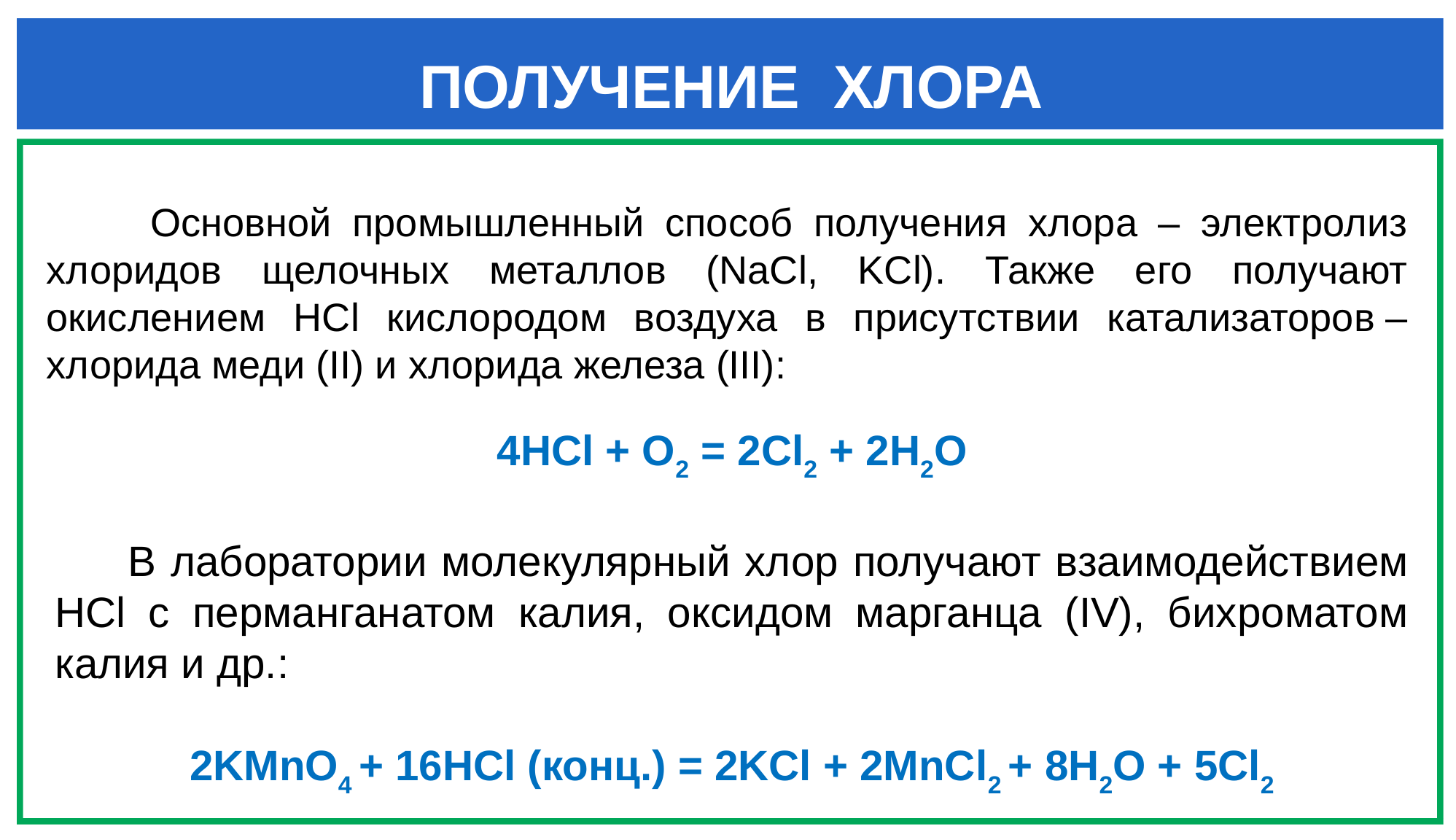

ПОЛУЧЕНИЕ  ХЛОРА

     Основной промышленный способ получения хлора – электролиз хлоридов щелочных металлов (NaCl, KCl). Также его получают окислением HCl кислородом воздуха в присутствии катализаторов – хлорида меди (II) и хлорида железа (III):
4HCl + O2 = 2Cl2 + 2H2O

     В лаборатории молекулярный хлор получают взаимодействием HCl с перманганатом калия, оксидом марганца (IV), бихроматом калия и др.:

2KMnO4 + 16HCl (конц.) = 2KCl + 2MnCl2 + 8H2O + 5Cl2